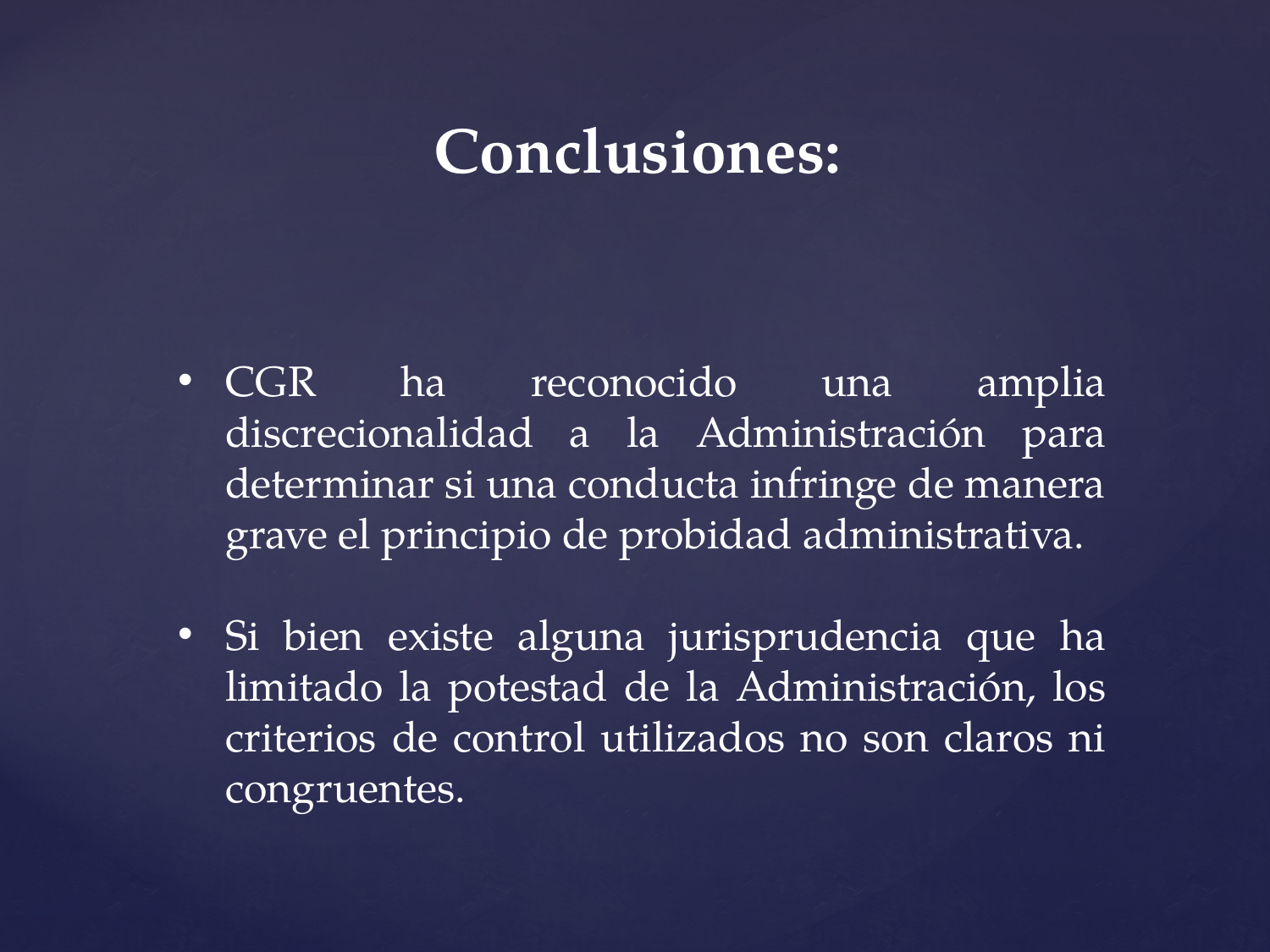

Conclusiones:

CGR ha reconocido una amplia discrecionalidad a la Administración para determinar si una conducta infringe de manera grave el principio de probidad administrativa.

Si bien existe alguna jurisprudencia que ha limitado la potestad de la Administración, los criterios de control utilizados no son claros ni congruentes.